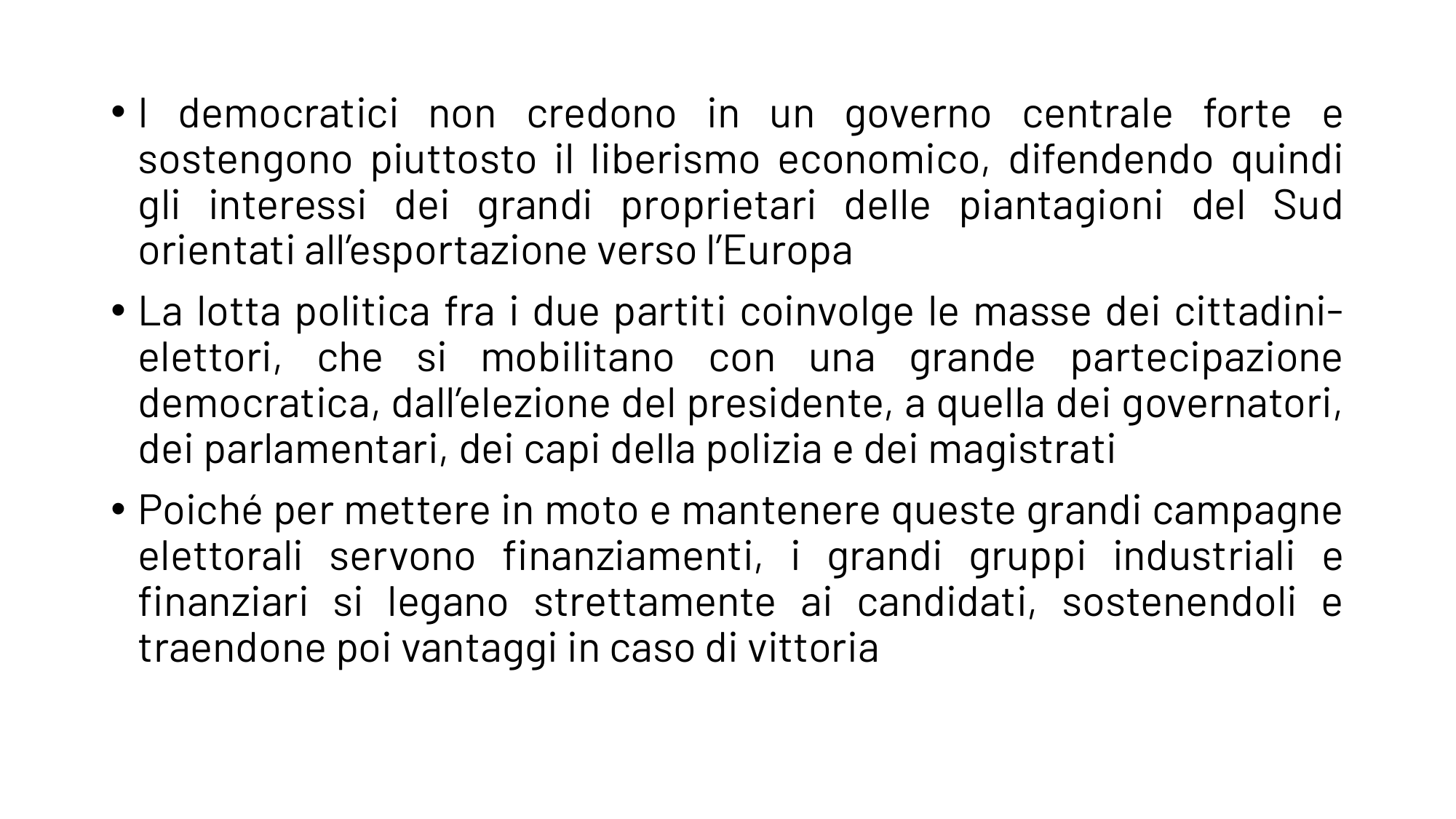

I democratici non credono in un governo centrale forte e sostengono piuttosto il liberismo economico, difendendo quindi gli interessi dei grandi proprietari delle piantagioni del Sud orientati all’esportazione verso l’Europa
La lotta politica fra i due partiti coinvolge le masse dei cittadini-elettori, che si mobilitano con una grande partecipazione democratica, dall’elezione del presidente, a quella dei governatori, dei parlamentari, dei capi della polizia e dei magistrati
Poiché per mettere in moto e mantenere queste grandi campagne elettorali servono finanziamenti, i grandi gruppi industriali e finanziari si legano strettamente ai candidati, sostenendoli e traendone poi vantaggi in caso di vittoria